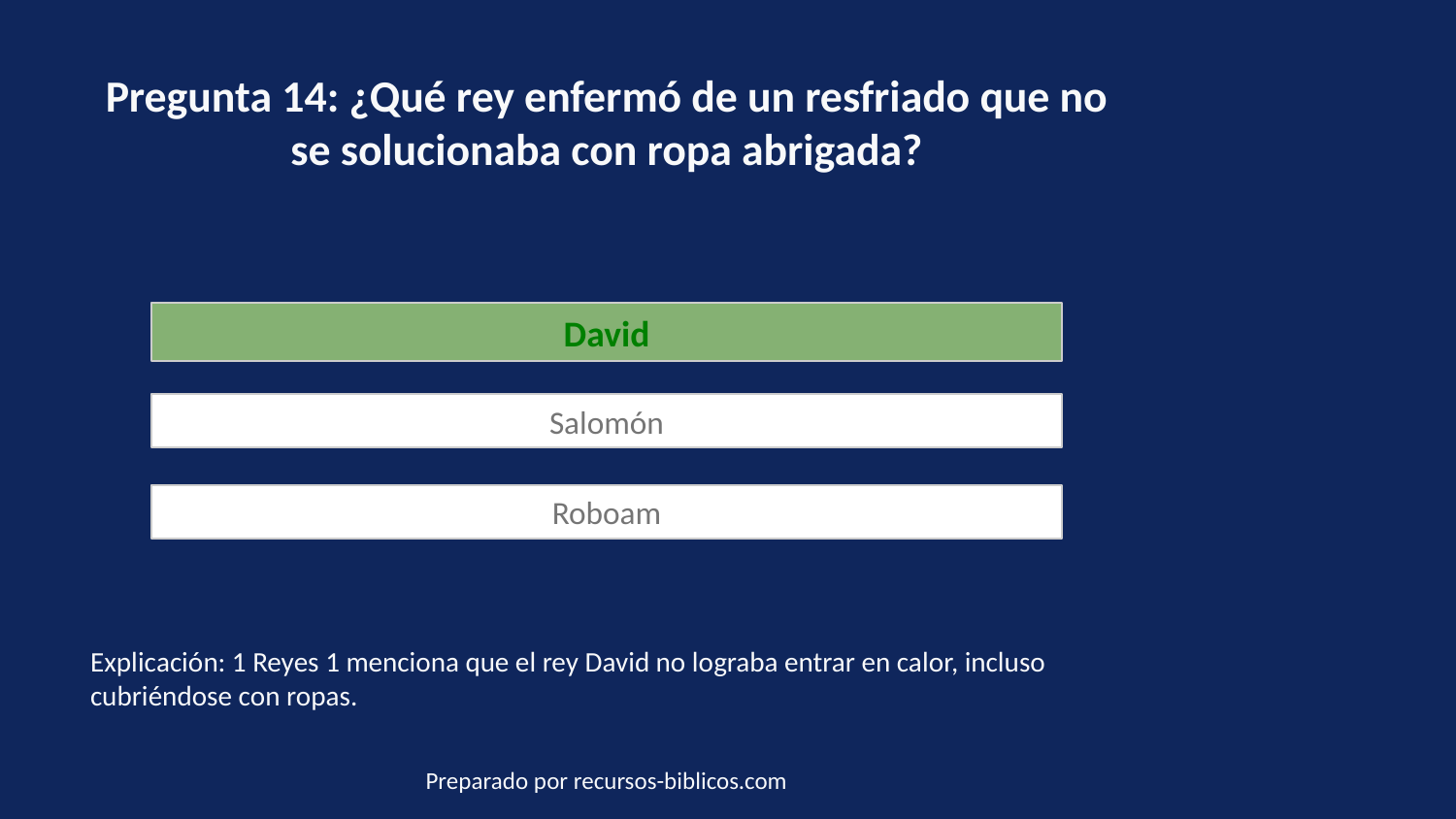

Pregunta 14: ¿Qué rey enfermó de un resfriado que no se solucionaba con ropa abrigada?
David
Salomón
Roboam
Explicación: 1 Reyes 1 menciona que el rey David no lograba entrar en calor, incluso cubriéndose con ropas.
Preparado por recursos-biblicos.com